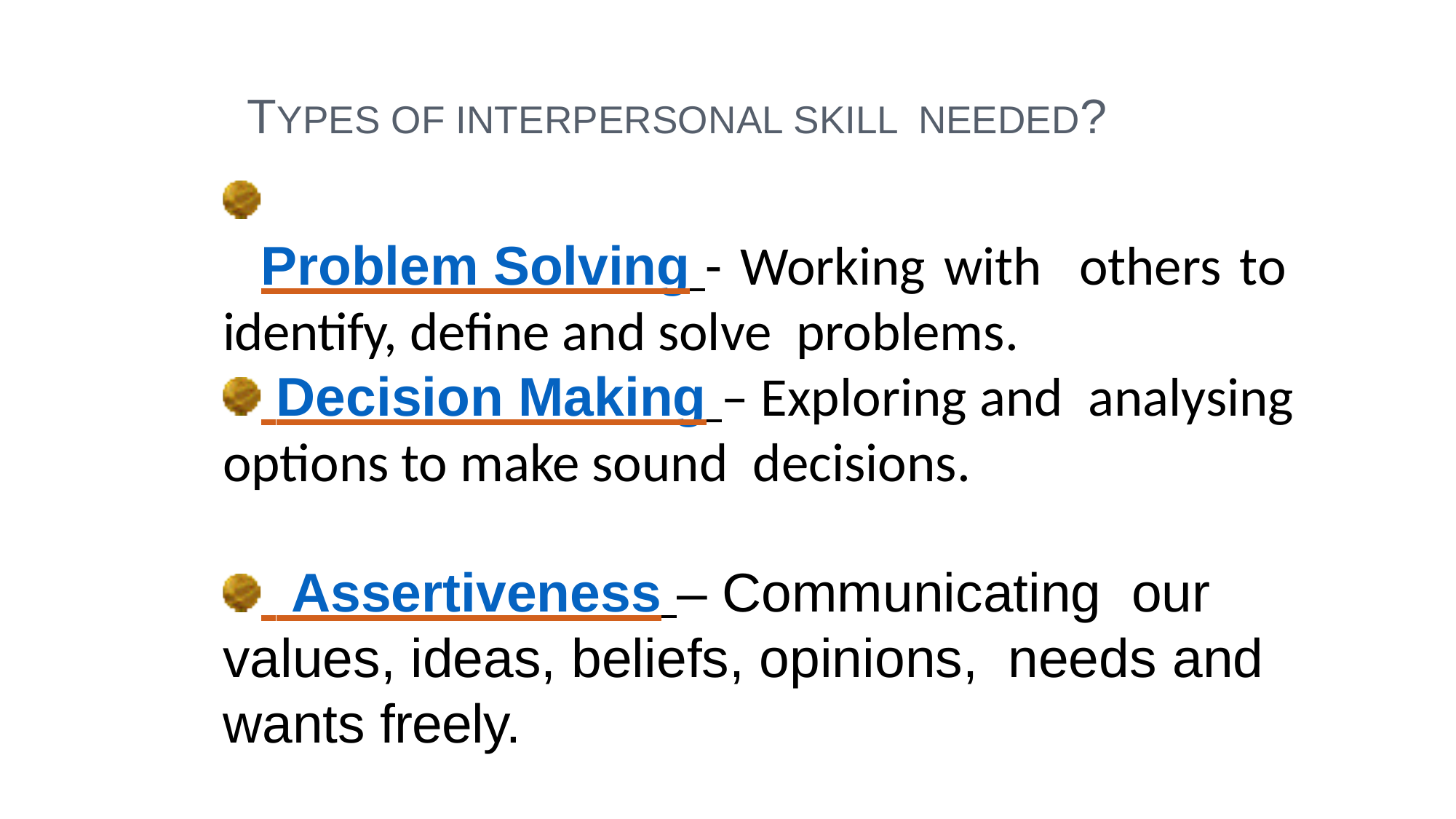

TYPES OF INTERPERSONAL SKILL NEEDED?

# Problem Solving - Working with  others to identify, define and solve  problems.
 Decision Making – Exploring and  analysing options to make sound  decisions.

  Assertiveness – Communicating  our values, ideas, beliefs, opinions,  needs and wants freely.